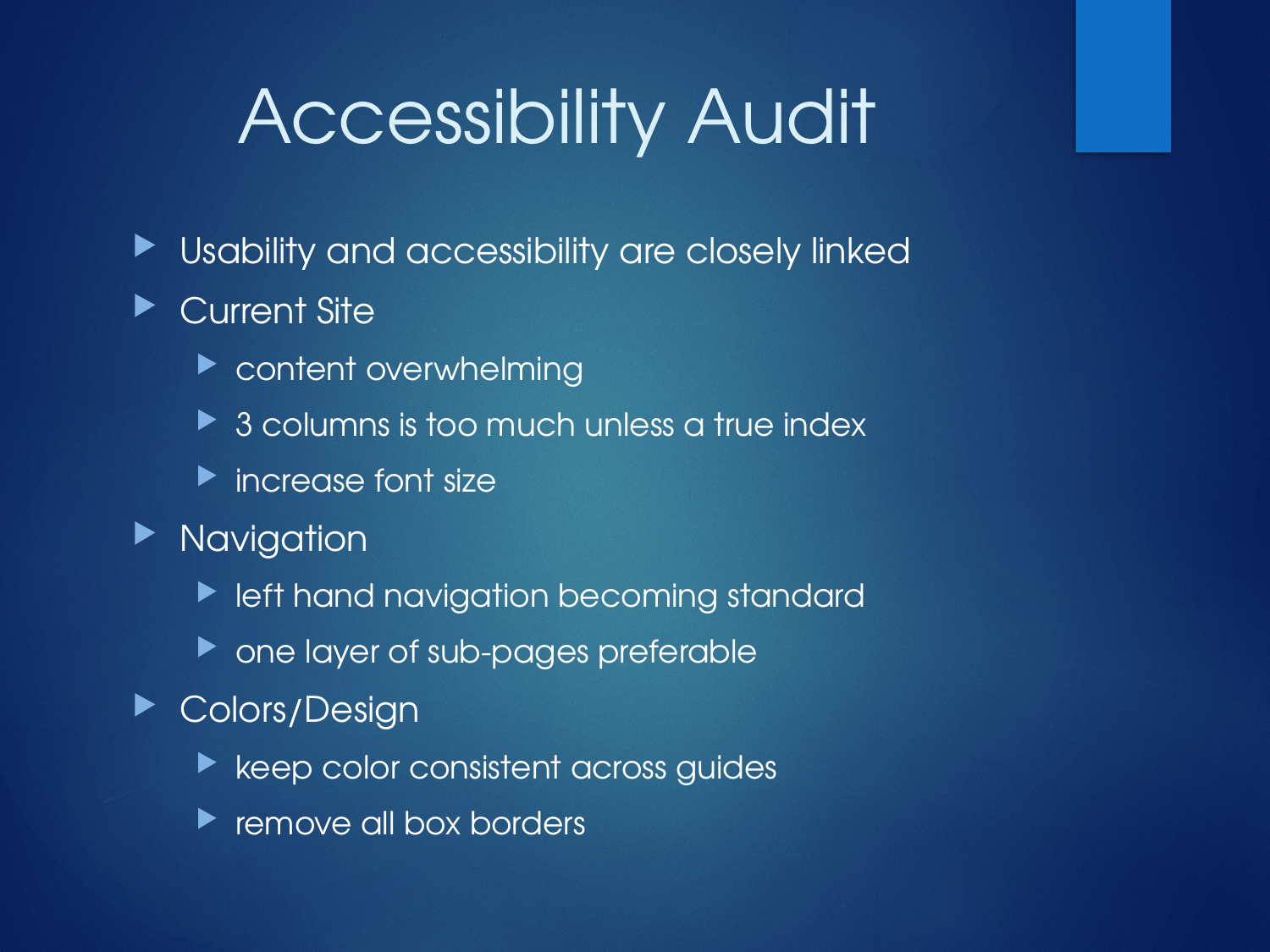

# Accessibility Audit
Usability and accessibility are closely linked
Current Site
content overwhelming
3 columns is too much unless a true index
increase font size
Navigation
left hand navigation becoming standard
one layer of sub-pages preferable
Colors/Design
keep color consistent across guides
remove all box borders